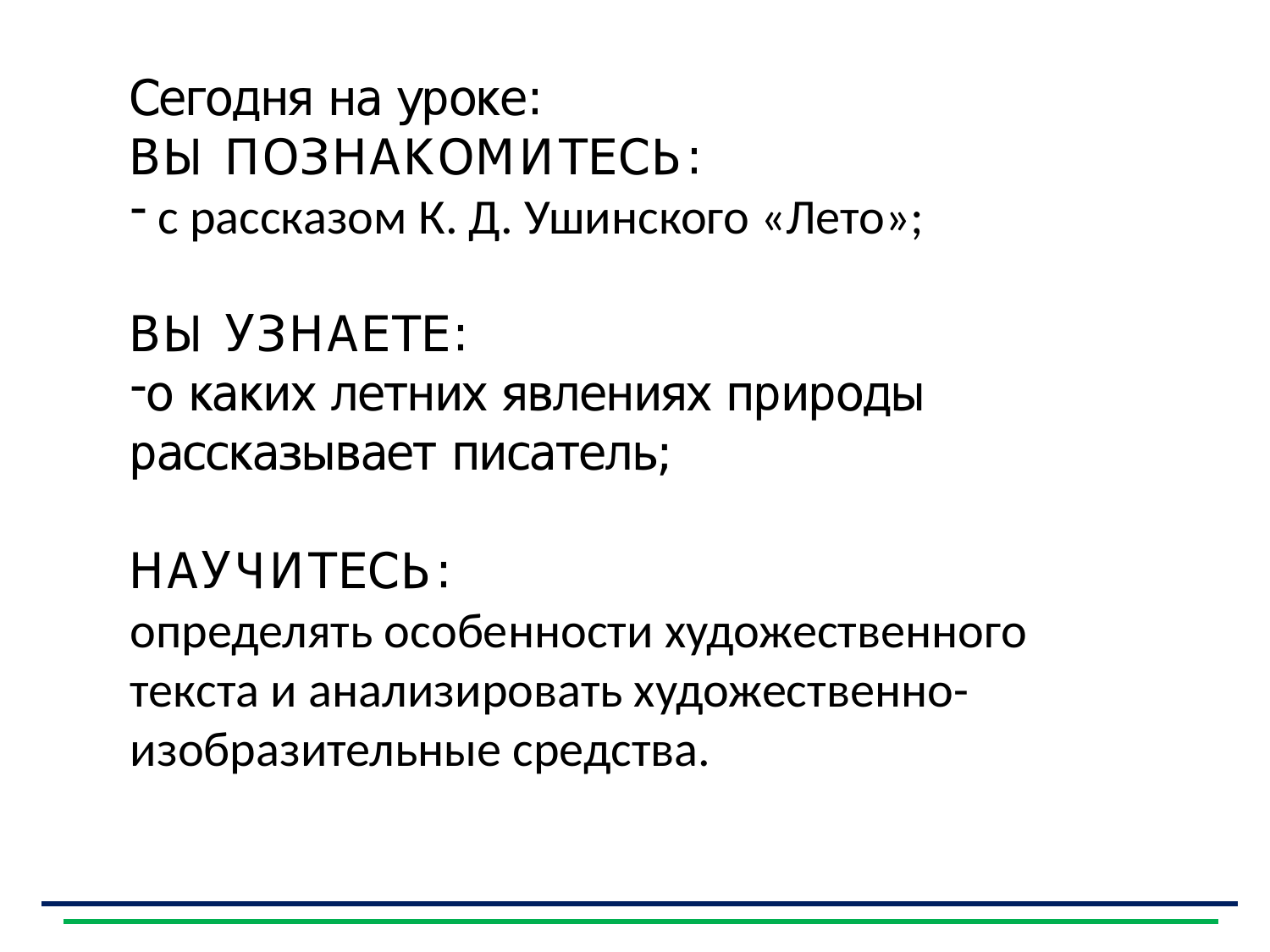

Сегодня на уроке:
ВЫ ПОЗНАКОМИТЕСЬ:
 с рассказом К. Д. Ушинского «Лето»;

ВЫ УЗНАЕТЕ:
о каких летних явлениях природы рассказывает писатель;

НАУЧИТЕСЬ:
определять особенности художественного текста и анализировать художественно-изобразительные средства.